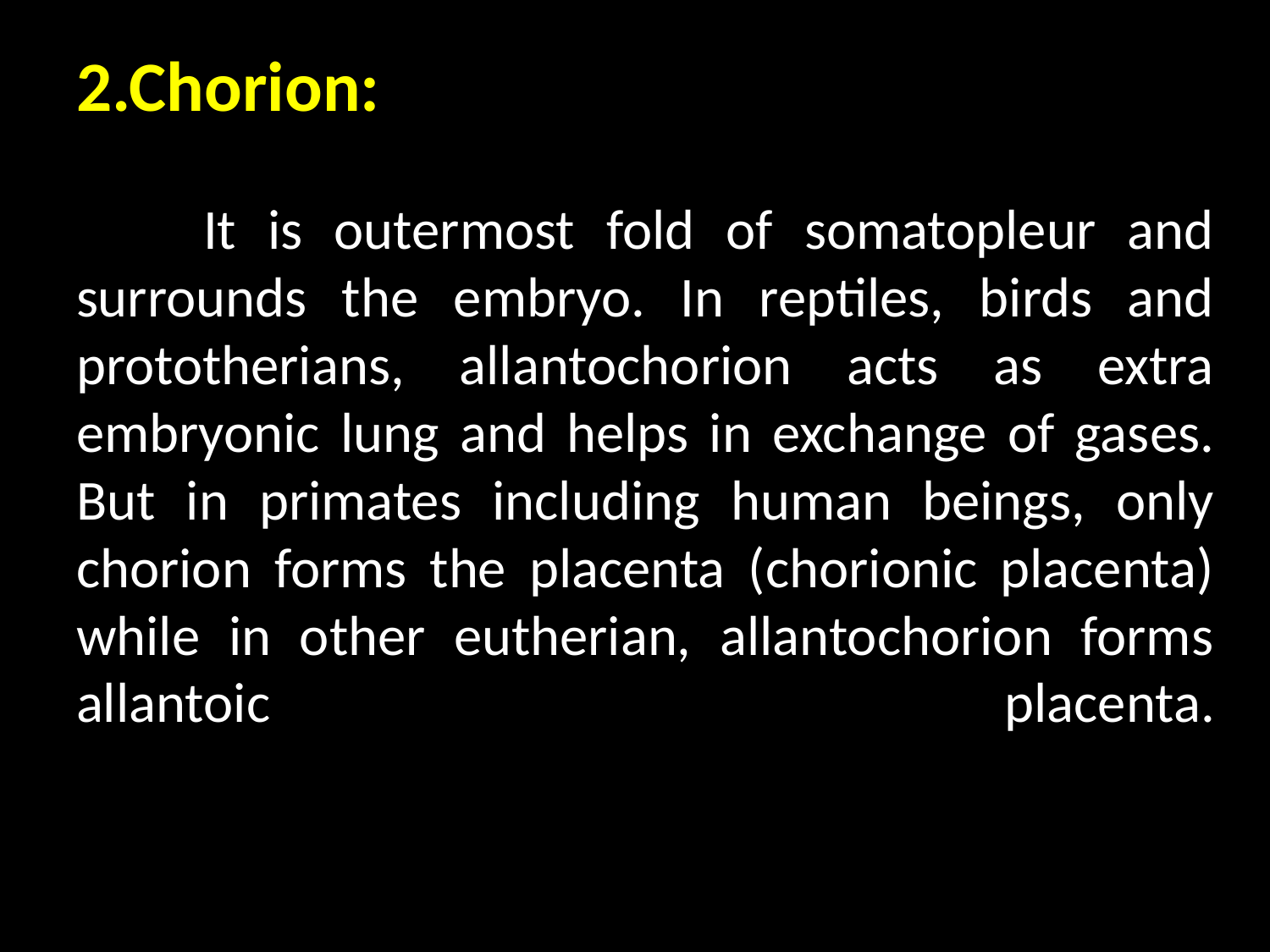

# 2.Chorion: It is outermost fold of somatopleur and surrounds the embryo. In reptiles, birds and prototherians, allantochorion acts as extra embryonic lung and helps in exchange of gases. But in primates including human beings, only chorion forms the placenta (chorionic placenta) while in other eutherian, allantochorion forms allantoic	 placenta.